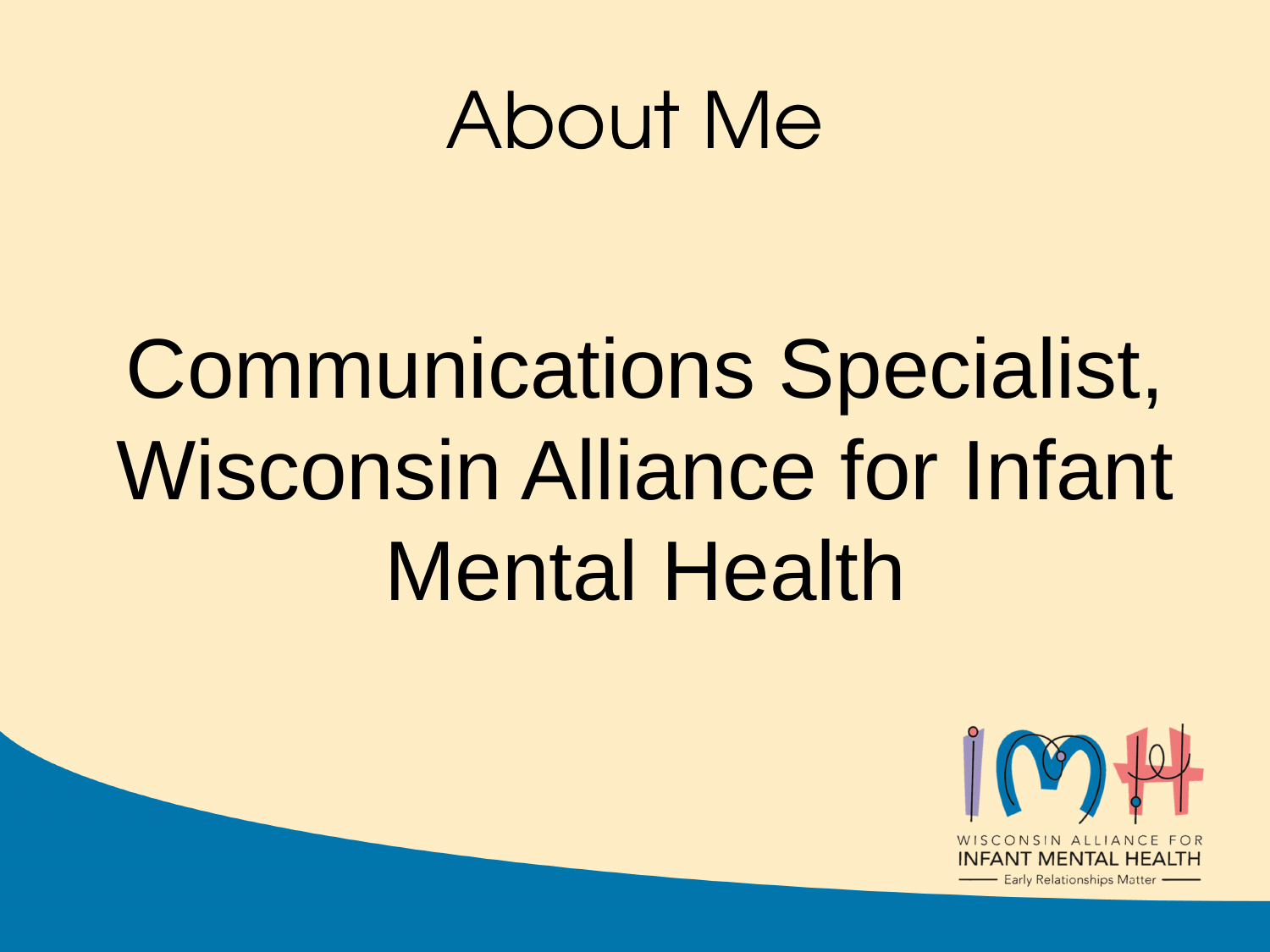

# About Me
Communications Specialist, Wisconsin Alliance for Infant Mental Health